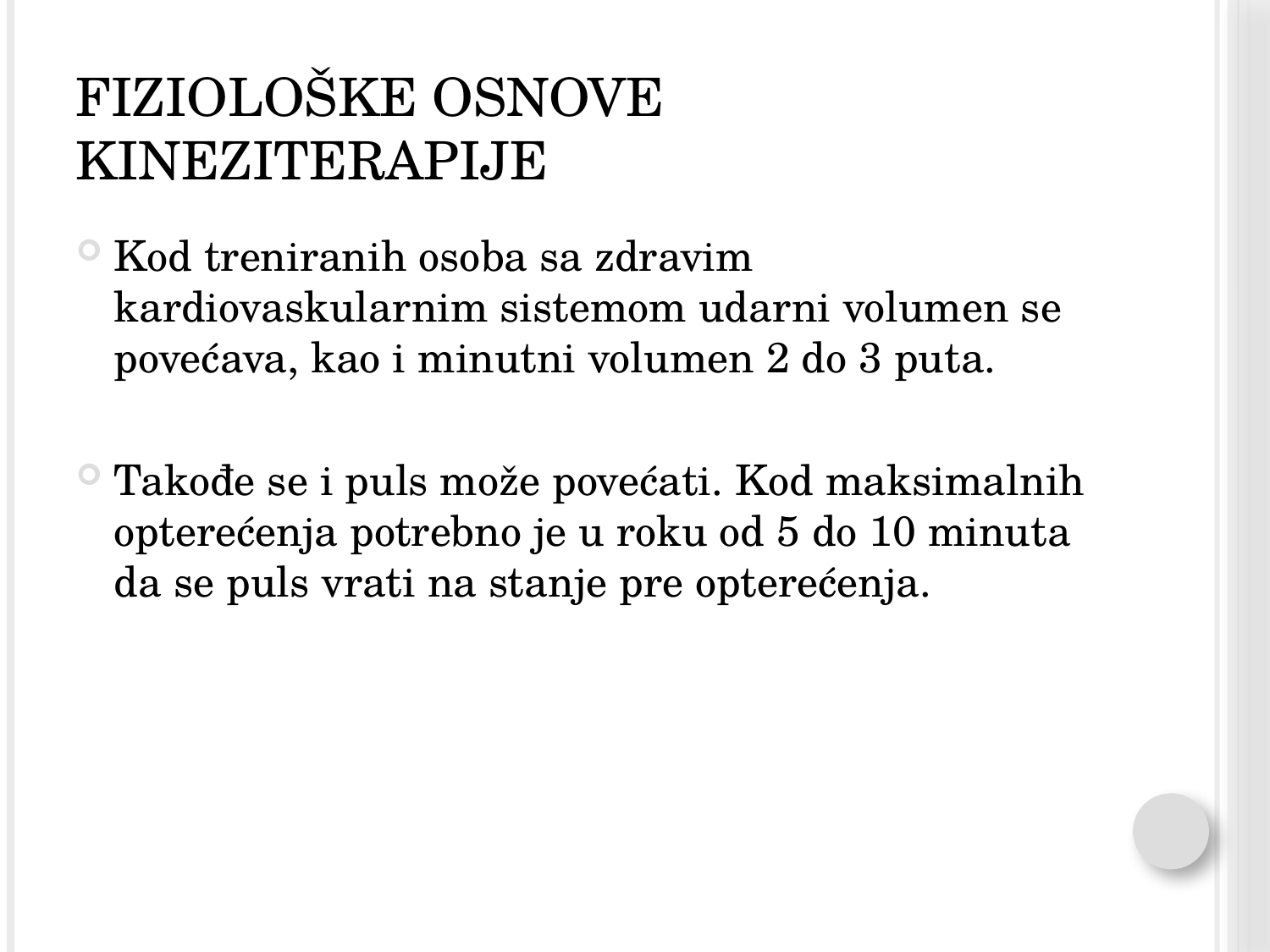

# Fiziološke osnove kineziterapije
Kod treniranih osoba sa zdravim kardiovaskularnim sistemom udarni volumen se povećava, kao i minutni volumen 2 do 3 puta.

Takođe se i puls može povećati. Kod maksimalnih opterećenja potrebno je u roku od 5 do 10 minuta da se puls vrati na stanje pre opterećenja.